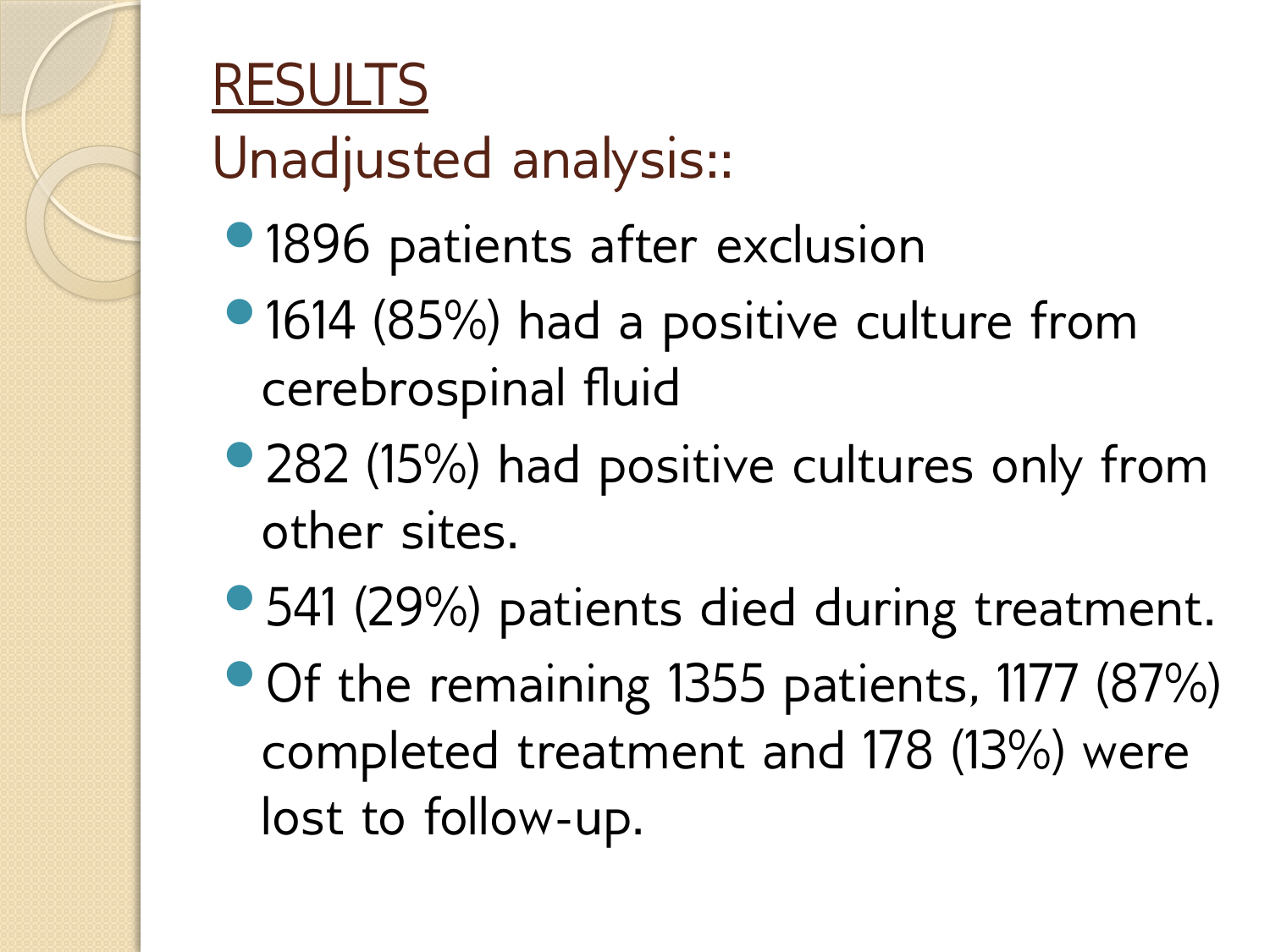

# RESULTS Unadjusted analysis::
1896 patients after exclusion
1614 (85%) had a positive culture from cerebrospinal fluid
282 (15%) had positive cultures only from other sites.
541 (29%) patients died during treatment.
Of the remaining 1355 patients, 1177 (87%) completed treatment and 178 (13%) were lost to follow-up.